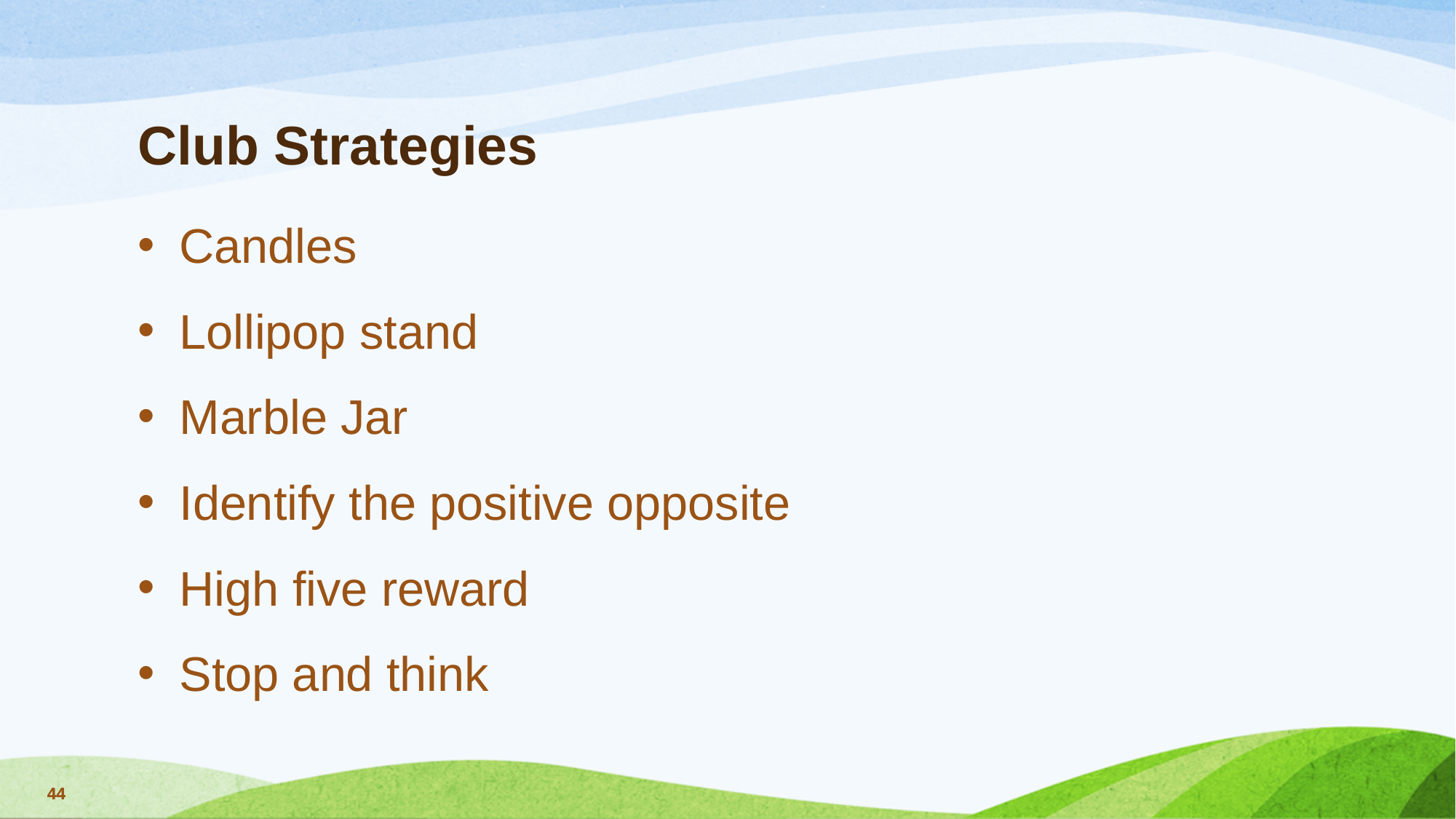

# Club Strategies
Candles
Lollipop stand
Marble Jar
Identify the positive opposite
High five reward
Stop and think